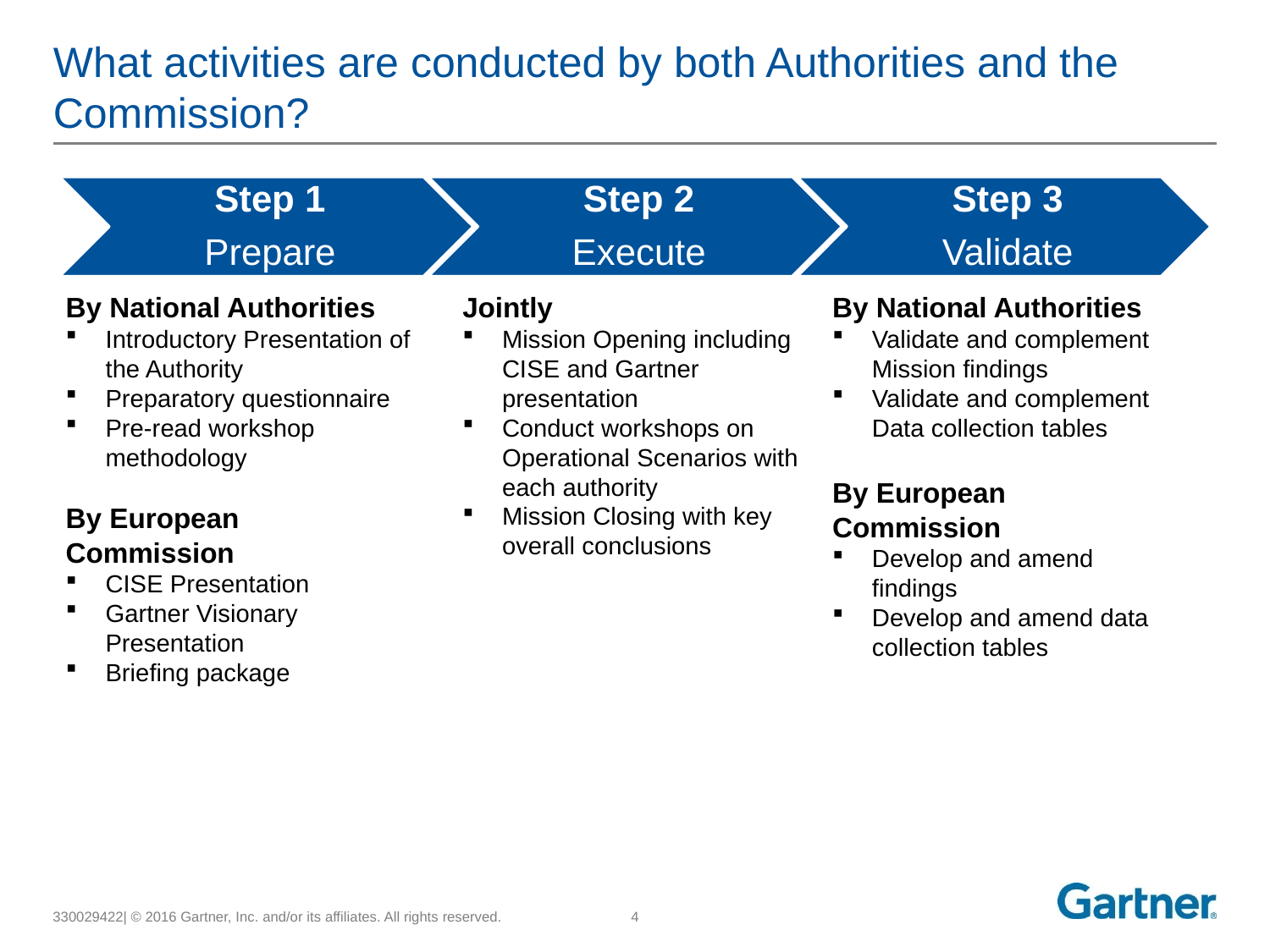

# What activities are conducted by both Authorities and the Commission?
Step 1
Prepare
Step 2
Execute
Step 3
Validate
By National Authorities
Introductory Presentation of the Authority
Preparatory questionnaire
Pre-read workshop methodology

By European Commission
CISE Presentation
Gartner Visionary Presentation
Briefing package

Jointly
Mission Opening including CISE and Gartner presentation
Conduct workshops on Operational Scenarios with each authority
Mission Closing with key overall conclusions

By National Authorities
Validate and complement Mission findings
Validate and complement Data collection tables

By European Commission
Develop and amend findings
Develop and amend data collection tables